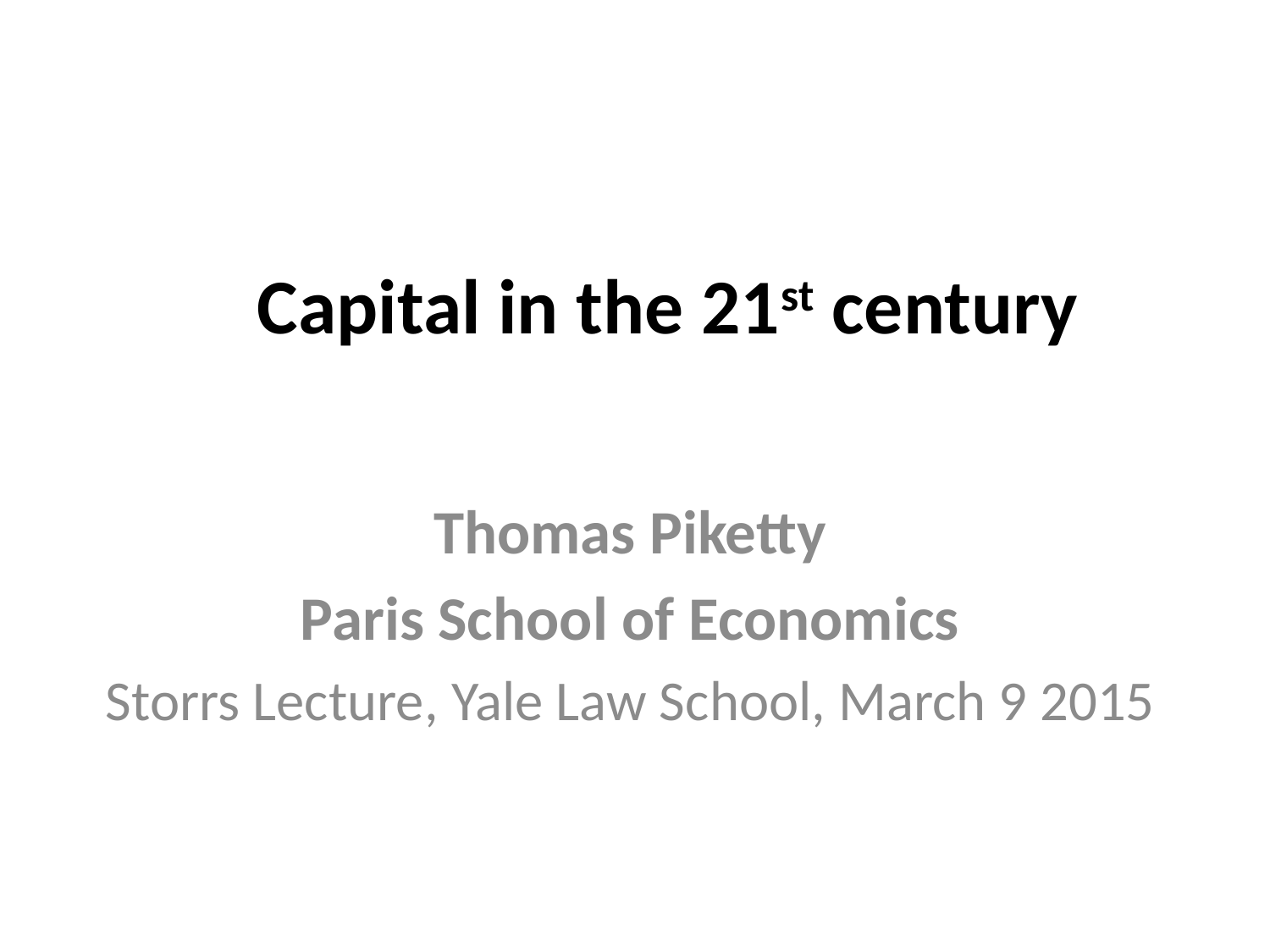

# Capital in the 21st century
Thomas Piketty
Paris School of Economics
Storrs Lecture, Yale Law School, March 9 2015